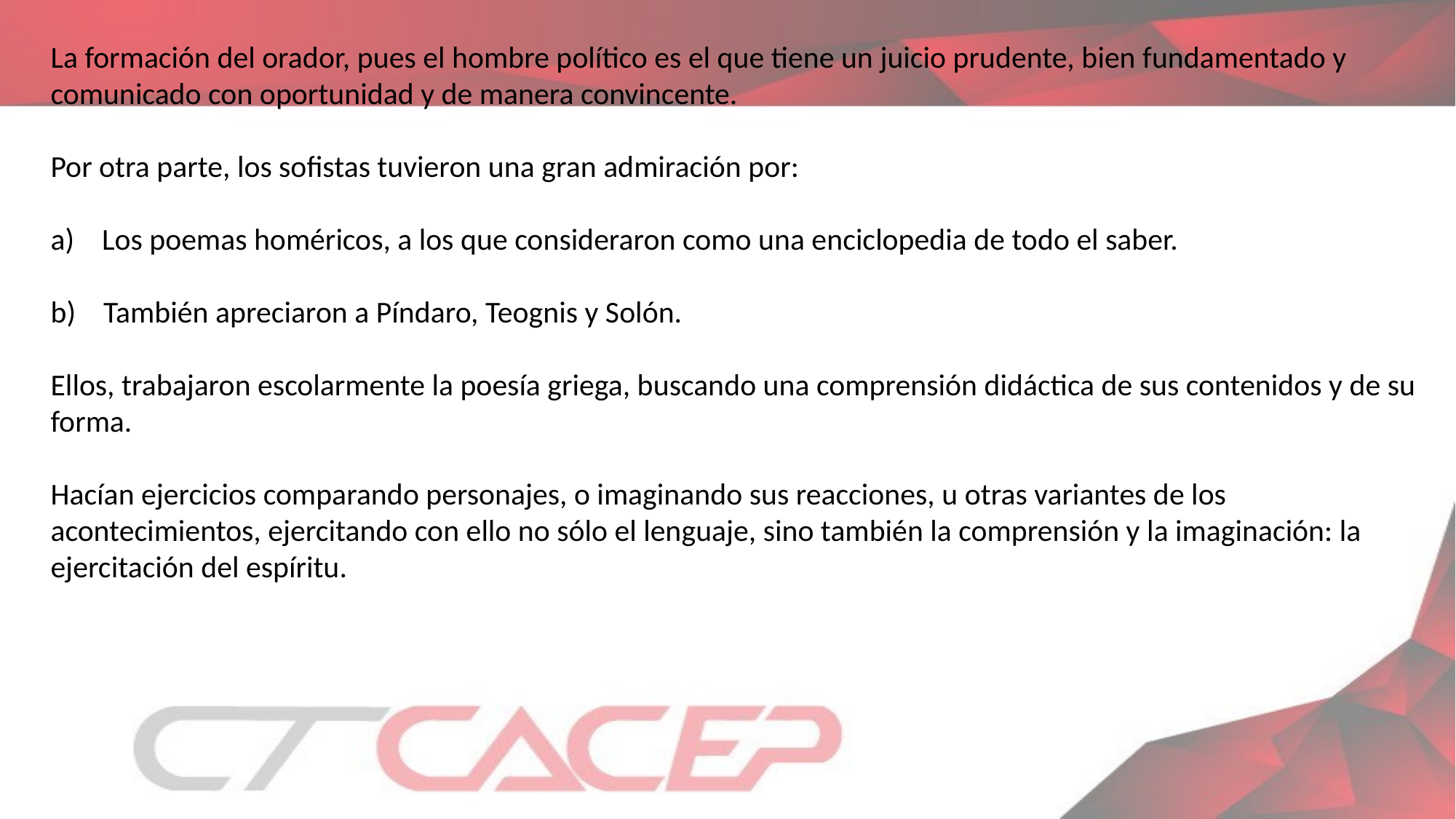

La formación del orador, pues el hombre político es el que tiene un juicio prudente, bien fundamentado y comunicado con oportunidad y de manera convincente.

Por otra parte, los sofistas tuvieron una gran admiración por:

a)    Los poemas homéricos, a los que consideraron como una enciclopedia de todo el saber.

b)    También apreciaron a Píndaro, Teognis y Solón.

Ellos, trabajaron escolarmente la poesía griega, buscando una comprensión didáctica de sus contenidos y de su forma.

Hacían ejercicios comparando personajes, o imaginando sus reacciones, u otras variantes de los acontecimientos, ejercitando con ello no sólo el lenguaje, sino también la comprensión y la imaginación: la ejercitación del espíritu.